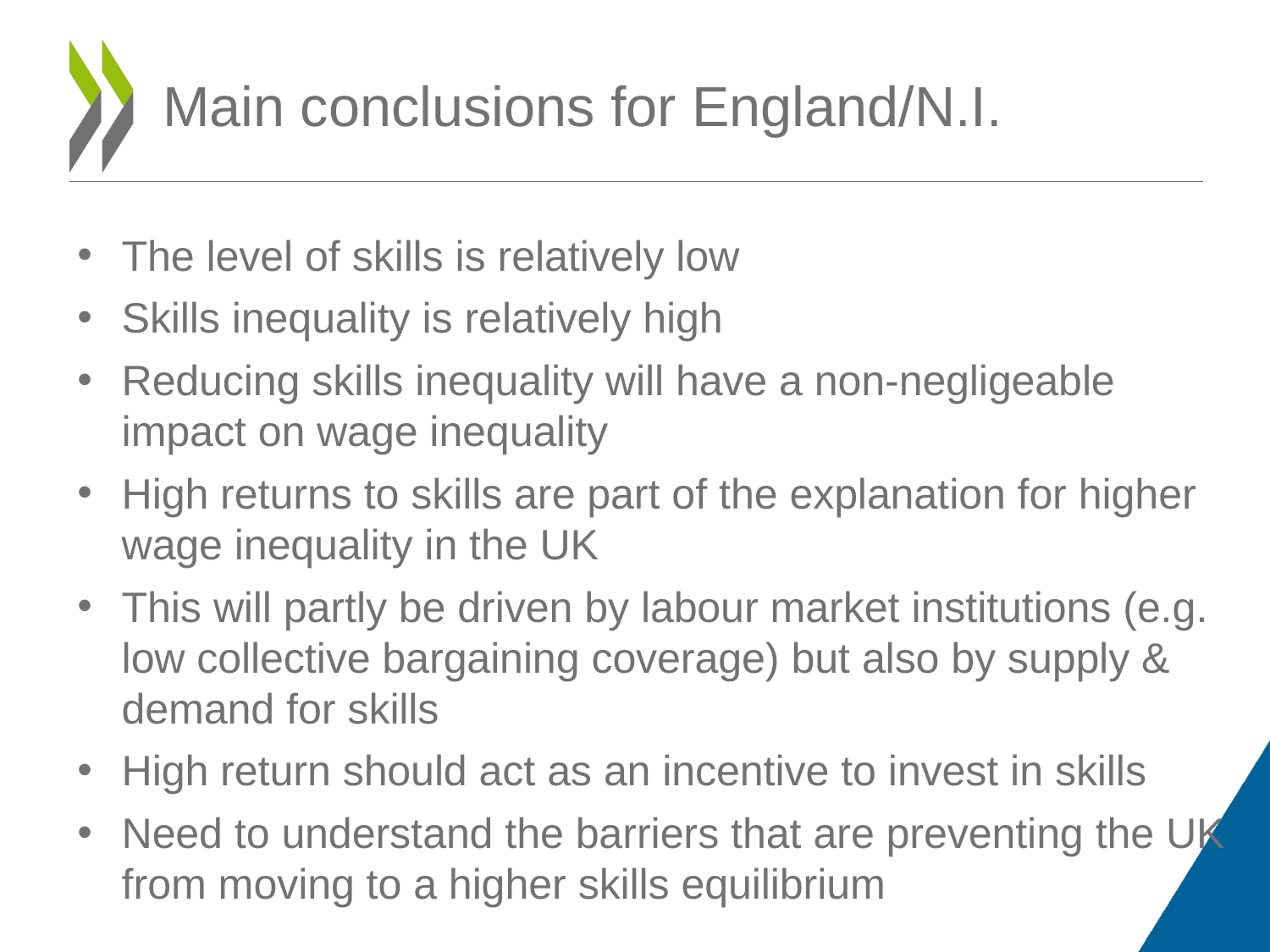

# Main conclusions for England/N.I.
The level of skills is relatively low
Skills inequality is relatively high
Reducing skills inequality will have a non-negligeable impact on wage inequality
High returns to skills are part of the explanation for higher wage inequality in the UK
This will partly be driven by labour market institutions (e.g. low collective bargaining coverage) but also by supply & demand for skills
High return should act as an incentive to invest in skills
Need to understand the barriers that are preventing the UK from moving to a higher skills equilibrium